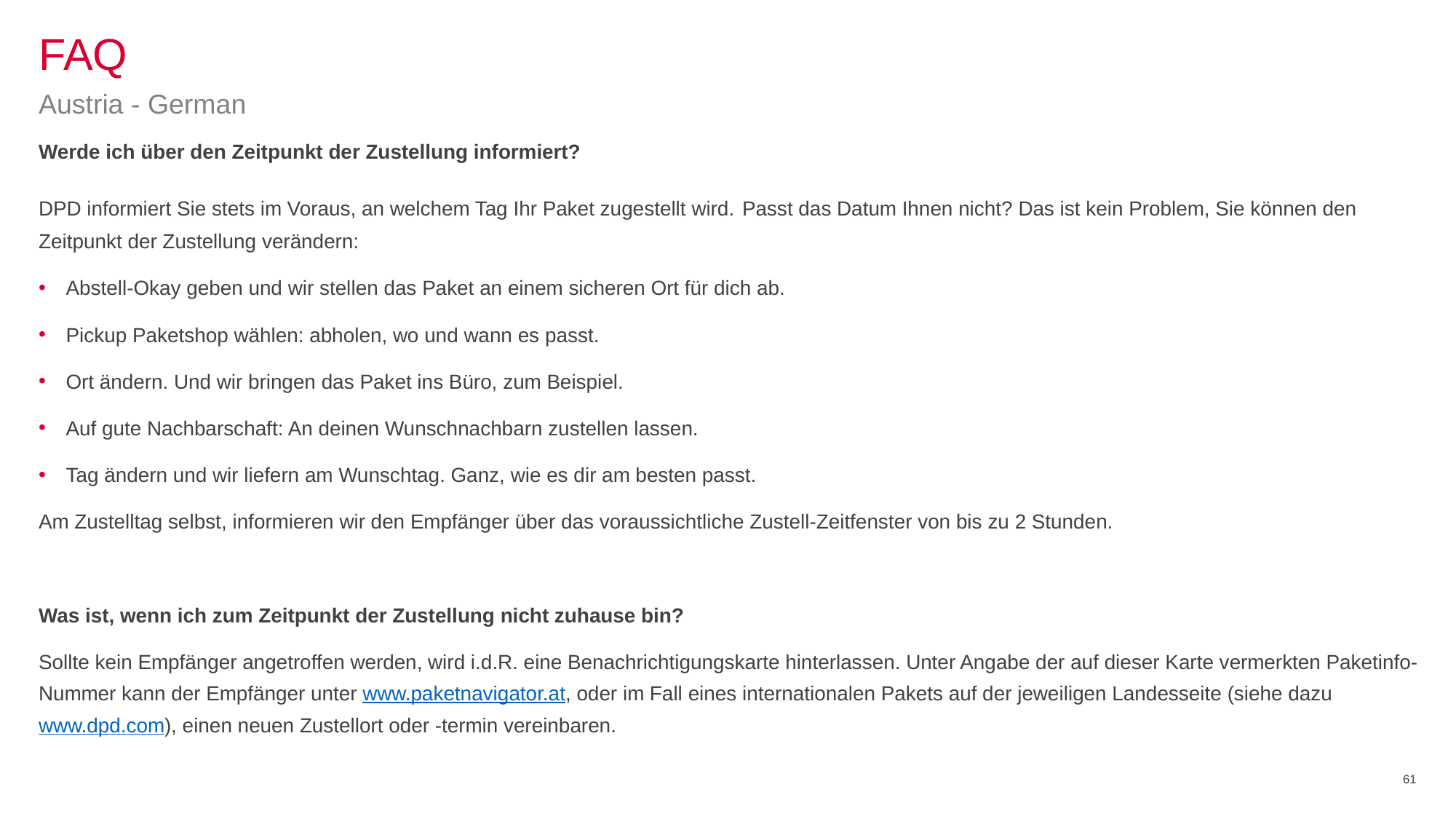

# FAQ
Austria - German
Werde ich über den Zeitpunkt der Zustellung informiert?
DPD informiert Sie stets im Voraus, an welchem Tag Ihr Paket zugestellt wird. Passt das Datum Ihnen nicht? Das ist kein Problem, Sie können den Zeitpunkt der Zustellung verändern:
Abstell-Okay geben und wir stellen das Paket an einem sicheren Ort für dich ab.
Pickup Paketshop wählen: abholen, wo und wann es passt.
Ort ändern. Und wir bringen das Paket ins Büro, zum Beispiel.
Auf gute Nachbarschaft: An deinen Wunschnachbarn zustellen lassen.
Tag ändern und wir liefern am Wunschtag. Ganz, wie es dir am besten passt.
Am Zustelltag selbst, informieren wir den Empfänger über das voraussichtliche Zustell-Zeitfenster von bis zu 2 Stunden.

Was ist, wenn ich zum Zeitpunkt der Zustellung nicht zuhause bin?
Sollte kein Empfänger angetroffen werden, wird i.d.R. eine Benachrichtigungskarte hinterlassen. Unter Angabe der auf dieser Karte vermerkten Paketinfo-Nummer kann der Empfänger unter www.paketnavigator.at, oder im Fall eines internationalen Pakets auf der jeweiligen Landesseite (siehe dazu www.dpd.com), einen neuen Zustellort oder -termin vereinbaren.

61